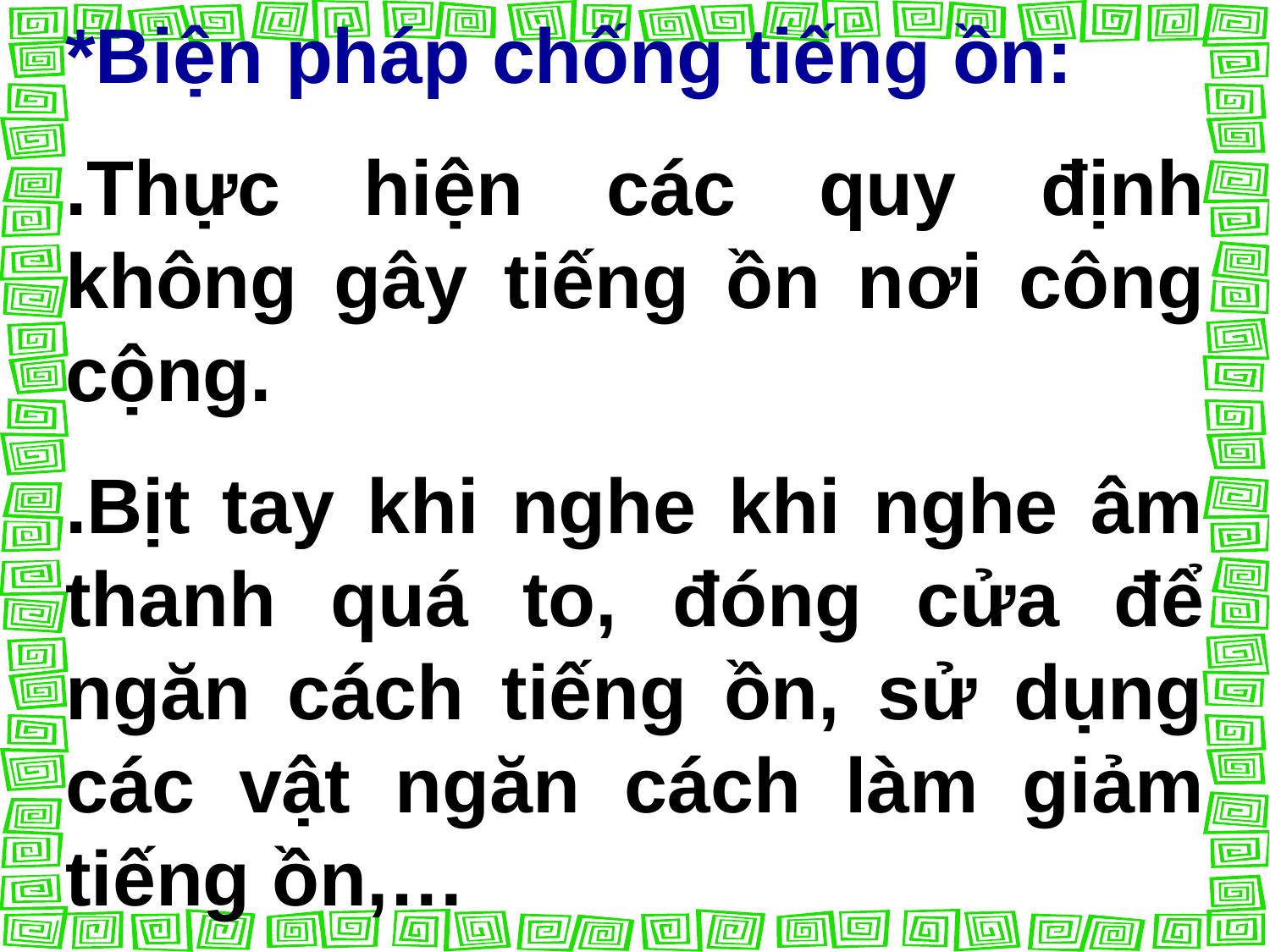

*Biện pháp chống tiếng ồn:
.Thực hiện các quy định không gây tiếng ồn nơi công cộng.
.Bịt tay khi nghe khi nghe âm thanh quá to, đóng cửa để ngăn cách tiếng ồn, sử dụng các vật ngăn cách làm giảm tiếng ồn,…